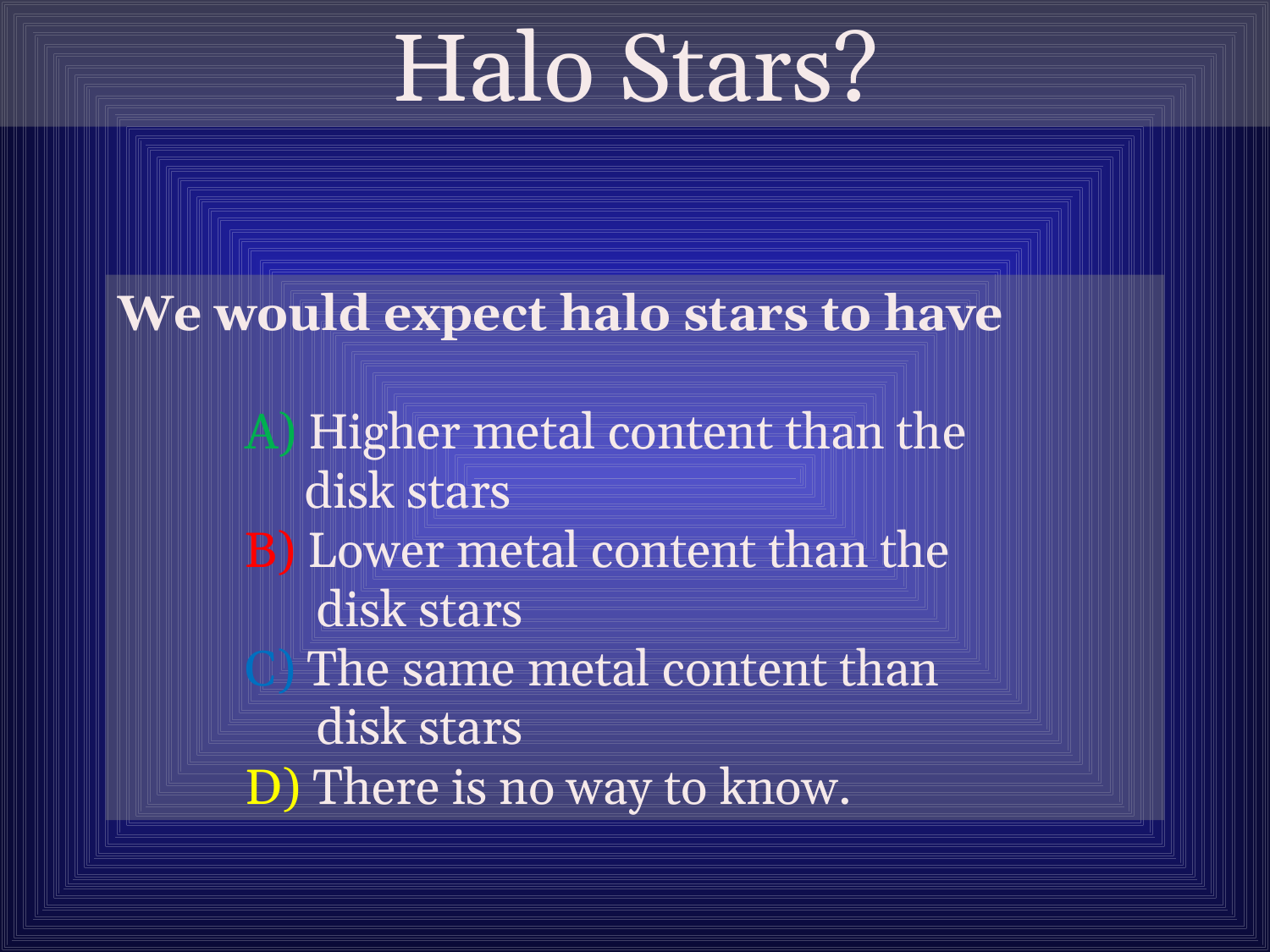

Halo Stars?
We would expect halo stars to have

	A) Higher metal content than the
	     disk stars
	B) Lower metal content than the
	      disk stars
	C) The same metal content than
	      disk stars
	D) There is no way to know.